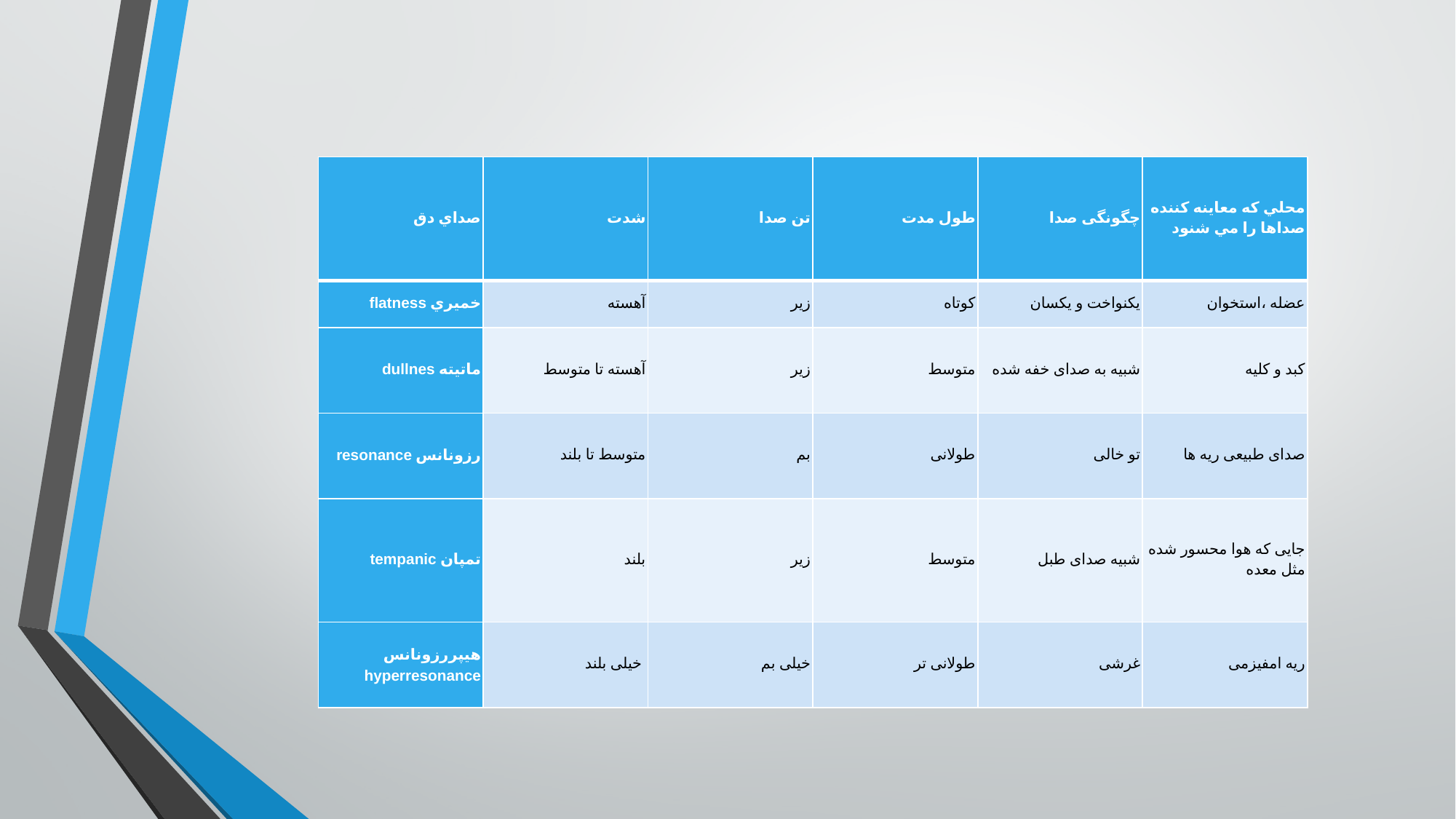

| صداي دق | شدت | تن صدا | طول مدت | چگونگی صدا | محلي كه معاينه كننده صداها را مي شنود |
| --- | --- | --- | --- | --- | --- |
| خميري flatness | آهسته | زير | كوتاه | يكنواخت و يكسان | عضله ،استخوان |
| ماتيته dullnes | آهسته تا متوسط | زیر | متوسط | شبیه به صدای خفه شده | کبد و کلیه |
| رزونانس resonance | متوسط تا بلند | بم | طولانی | تو خالی | صدای طبیعی ریه ها |
| تمپان tempanic | بلند | زیر | متوسط | شبیه صدای طبل | جایی که هوا محسور شده مثل معده |
| هیپررزونانس hyperresonance | خیلی بلند | خیلی بم | طولانی تر | غرشی | ریه امفیزمی |